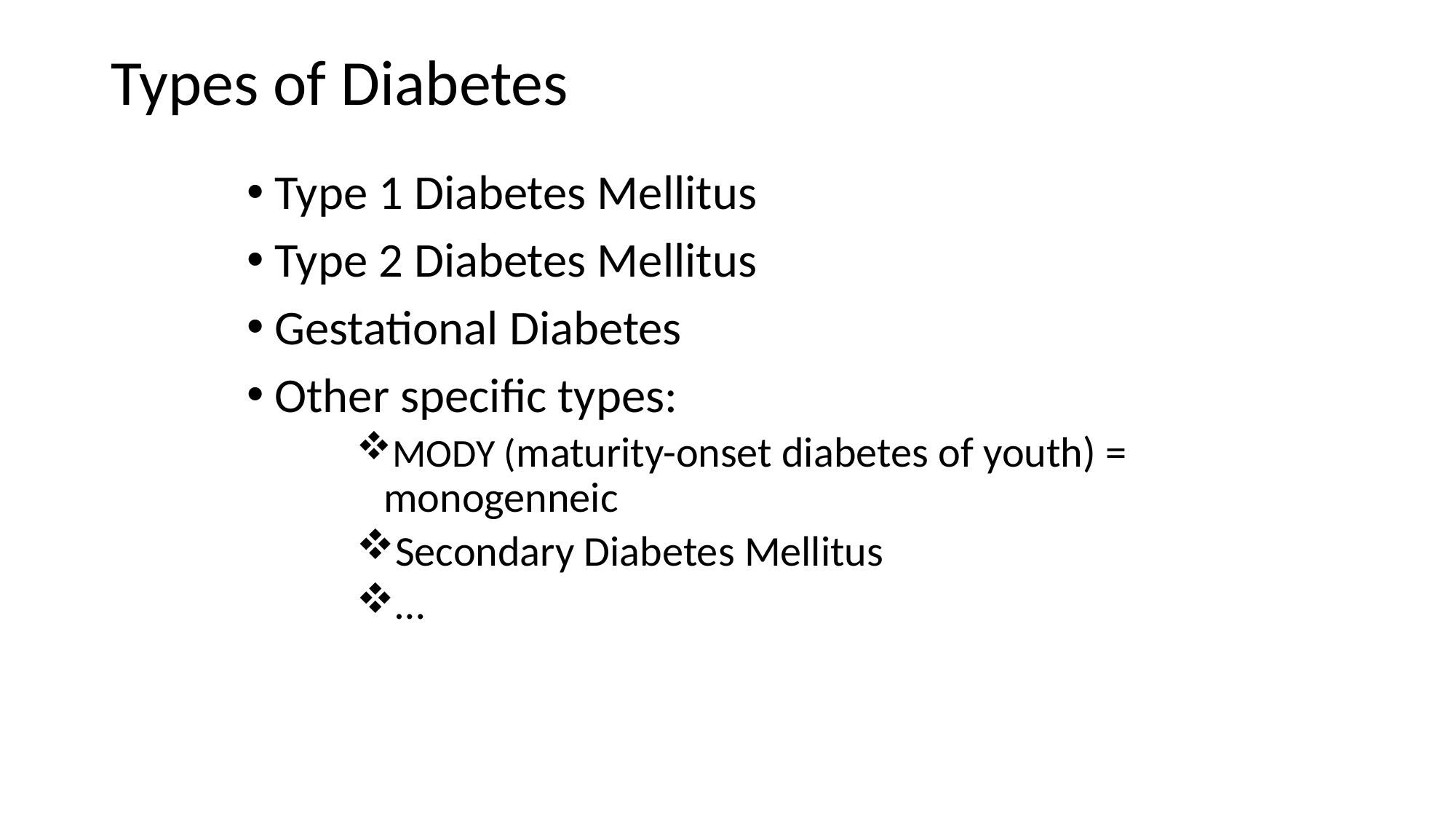

# Types of Diabetes
Type 1 Diabetes Mellitus
Type 2 Diabetes Mellitus
Gestational Diabetes
Other specific types:
MODY (maturity-onset diabetes of youth) = monogenneic
Secondary Diabetes Mellitus
…